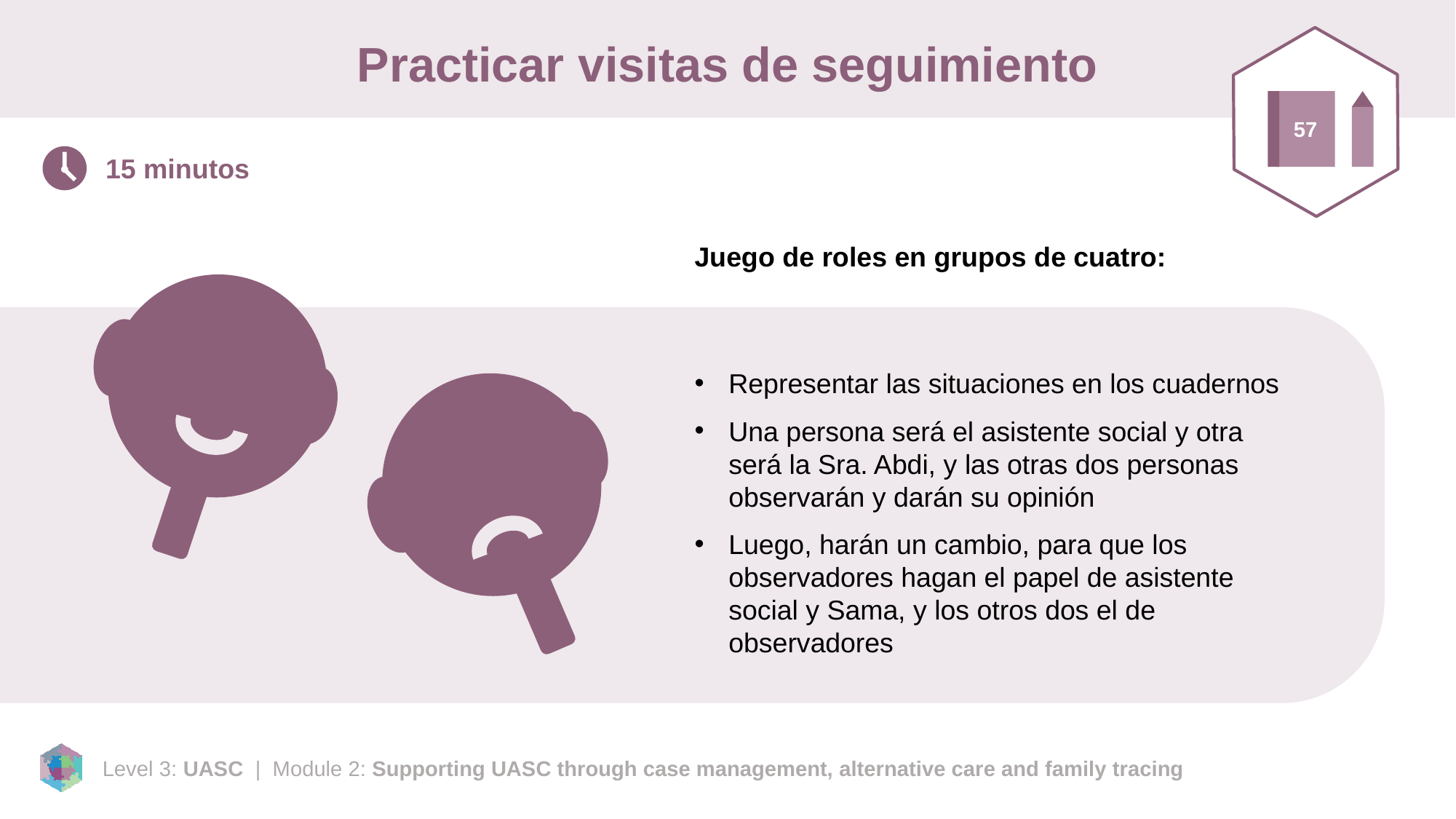

# Practicar visitas de seguimiento

57

15 minutos

Juego de roles en grupos de cuatro:

Representar las situaciones en los cuadernos
Una persona será el asistente social y otra será la Sra. Abdi, y las otras dos personas observarán y darán su opinión
Luego, harán un cambio, para que los observadores hagan el papel de asistente social y Sama, y los otros dos el de observadores